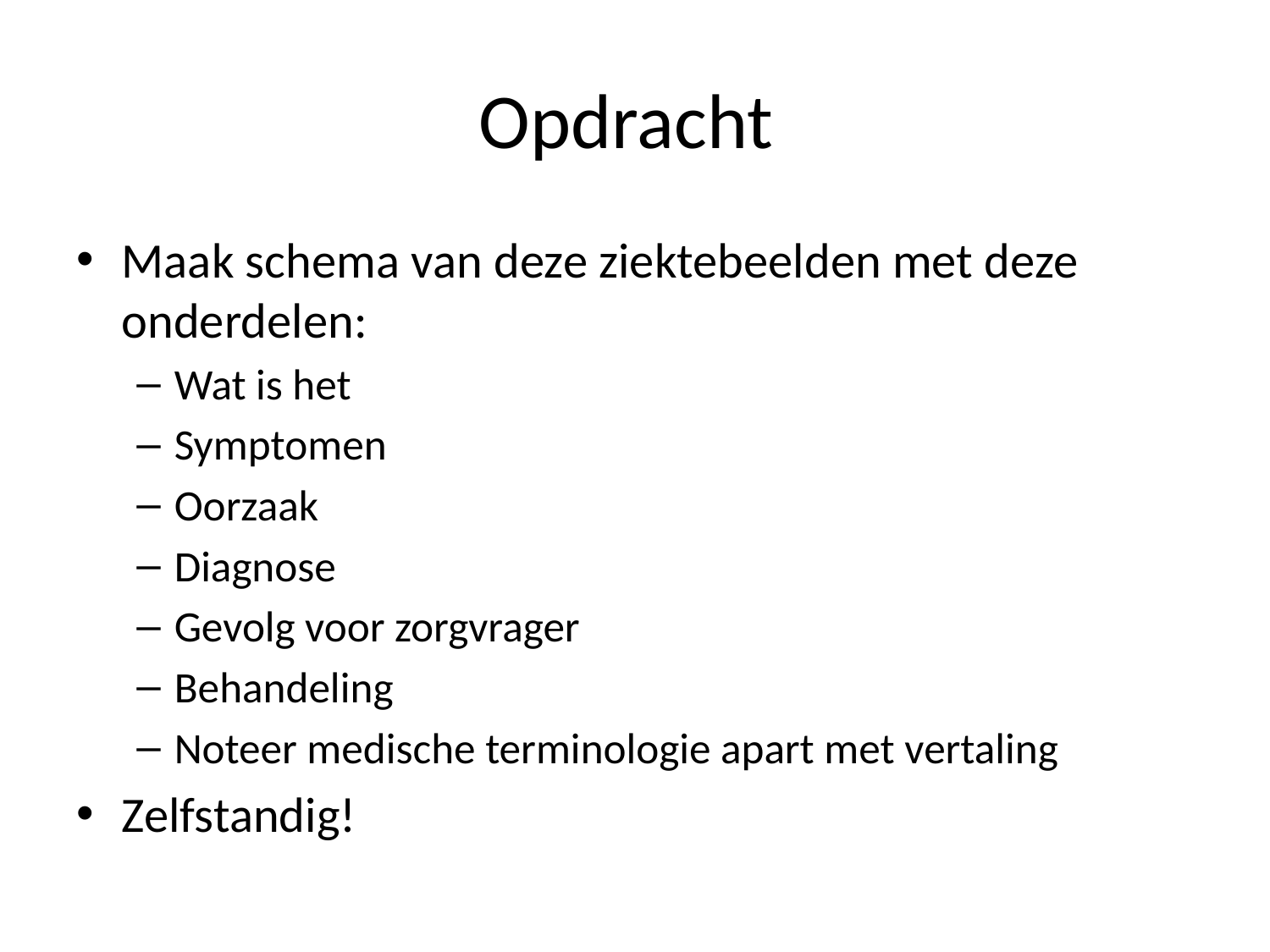

# Opdracht
Maak schema van deze ziektebeelden met deze onderdelen:
Wat is het
Symptomen
Oorzaak
Diagnose
Gevolg voor zorgvrager
Behandeling
Noteer medische terminologie apart met vertaling
Zelfstandig!